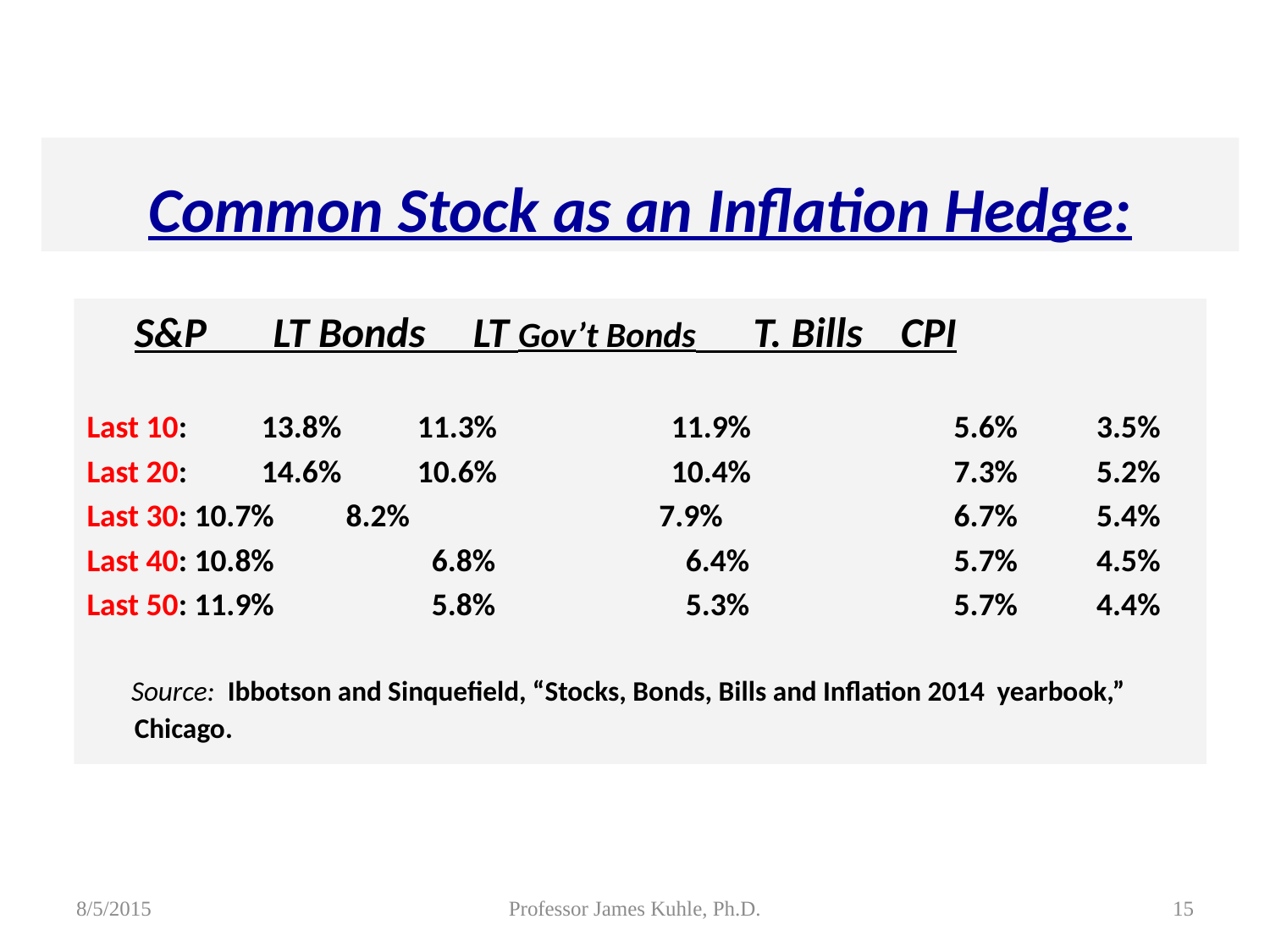

Common Stock as an Inflation Hedge:
	S&P       LT Bonds     LT Gov’t Bonds      T. Bills    CPI

Last 10:	13.8%	    11.3%		    11.9%		        5.6%           3.5%
Last 20:	14.6%	    10.6%		    10.4%		        7.3%           5.2%
Last 30: 10.7%          8.2%	                    7.9%		        6.7%           5.4%
Last 40: 10.8%	      6.8%		      6.4%		        5.7%           4.5%
Last 50: 11.9%	      5.8%		      5.3%		        5.7%           4.4%

       Source:  Ibbotson and Sinquefield, “Stocks, Bonds, Bills and Inflation 2014  yearbook,” Chicago.
8/5/2015
Professor James Kuhle, Ph.D.
15